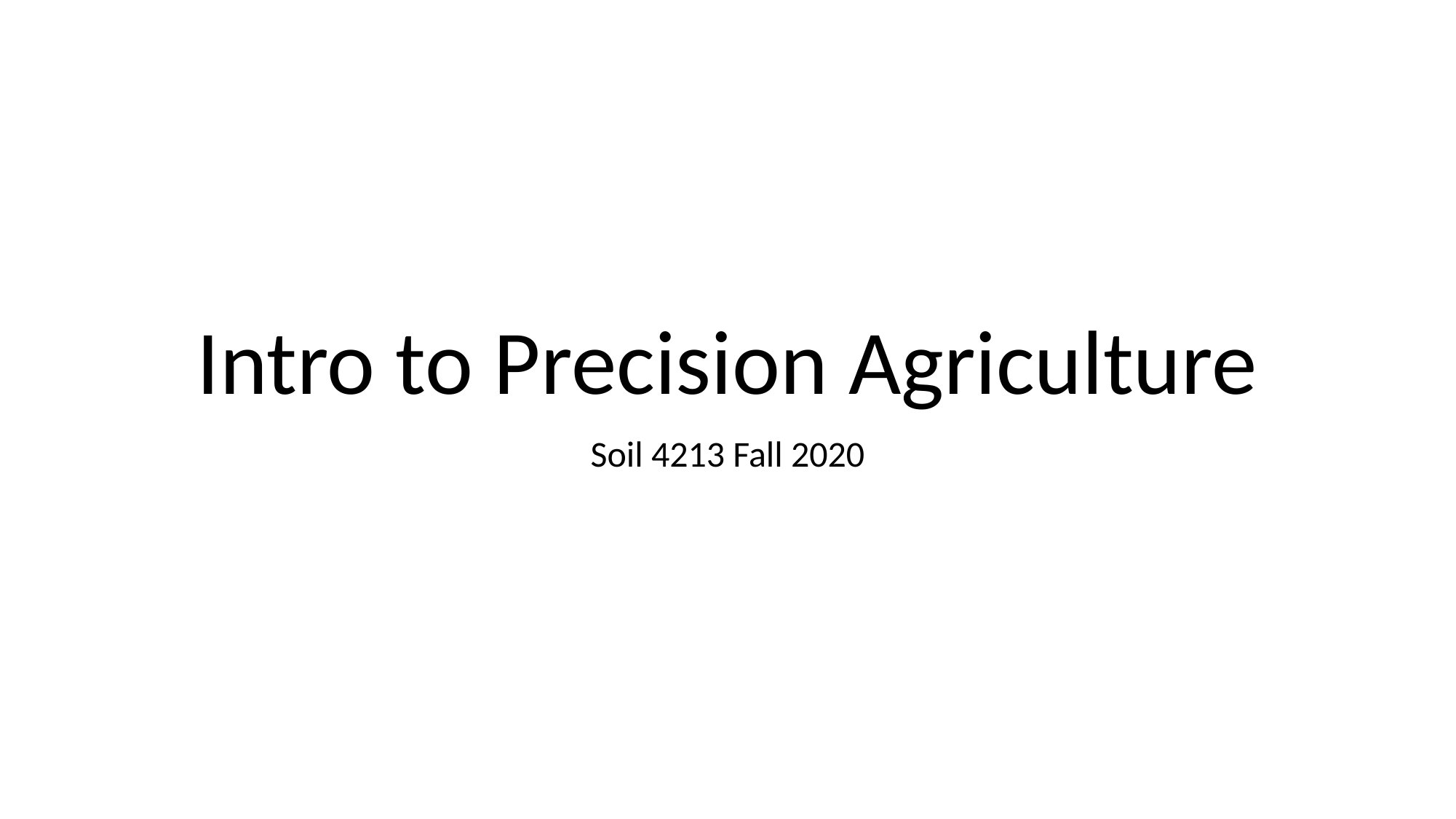

# Intro to Precision Agriculture
Soil 4213 Fall 2020